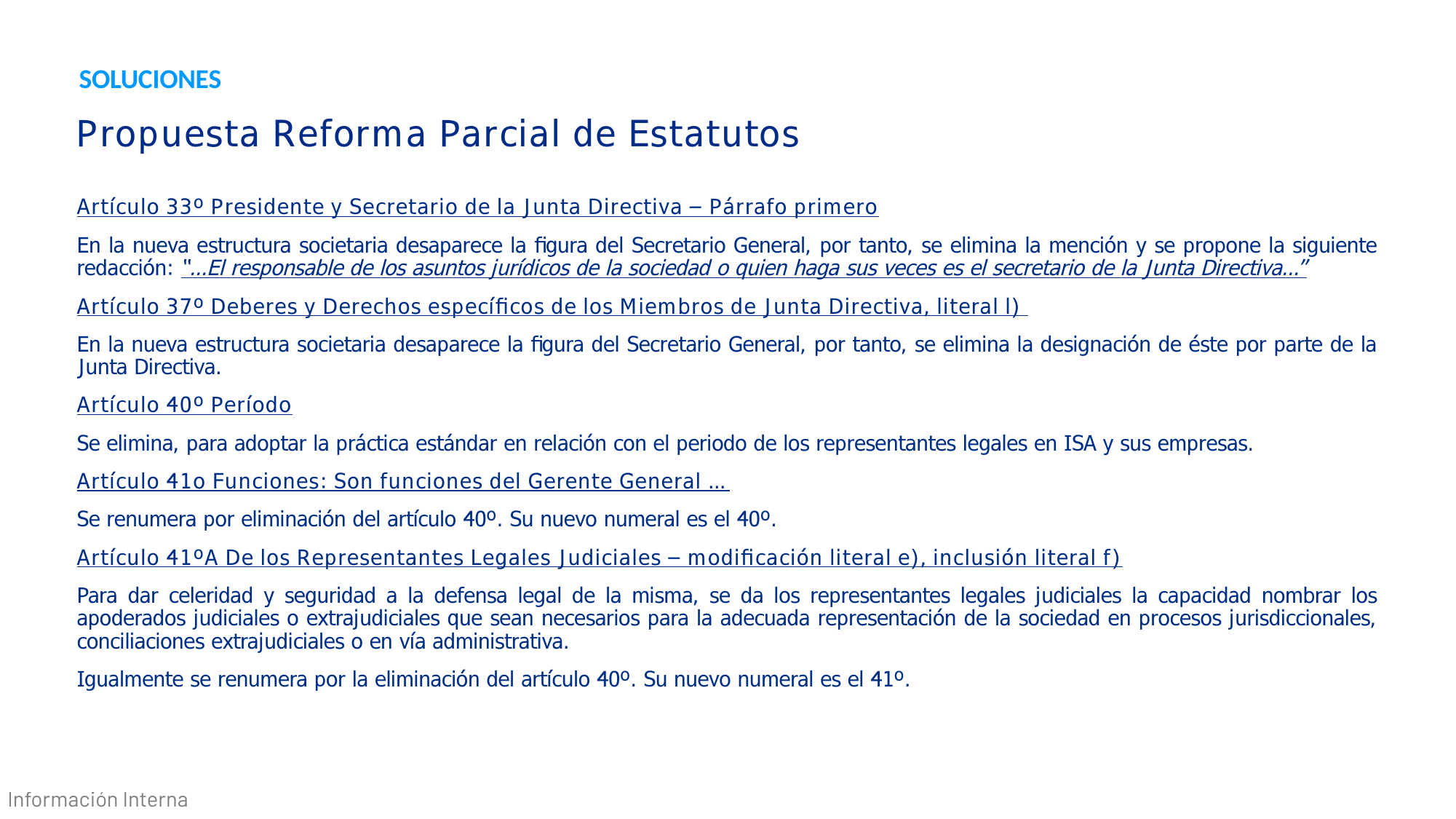

Propuesta Reforma Parcial de Estatutos
Artículo 33º Presidente y Secretario de la Junta Directiva – Párrafo primero
En la nueva estructura societaria desaparece la figura del Secretario General, por tanto, se elimina la mención y se propone la siguiente redacción: “…El responsable de los asuntos jurídicos de la sociedad o quien haga sus veces es el secretario de la Junta Directiva…”
Artículo 37º Deberes y Derechos específicos de los Miembros de Junta Directiva, literal l)
En la nueva estructura societaria desaparece la figura del Secretario General, por tanto, se elimina la designación de éste por parte de la Junta Directiva.
Artículo 40º Período
Se elimina, para adoptar la práctica estándar en relación con el periodo de los representantes legales en ISA y sus empresas.
Artículo 41o Funciones: Son funciones del Gerente General …
Se renumera por eliminación del artículo 40º. Su nuevo numeral es el 40º.
Artículo 41ºA De los Representantes Legales Judiciales – modificación literal e), inclusión literal f)
Para dar celeridad y seguridad a la defensa legal de la misma, se da los representantes legales judiciales la capacidad nombrar los apoderados judiciales o extrajudiciales que sean necesarios para la adecuada representación de la sociedad en procesos jurisdiccionales, conciliaciones extrajudiciales o en vía administrativa.
Igualmente se renumera por la eliminación del artículo 40º. Su nuevo numeral es el 41º.